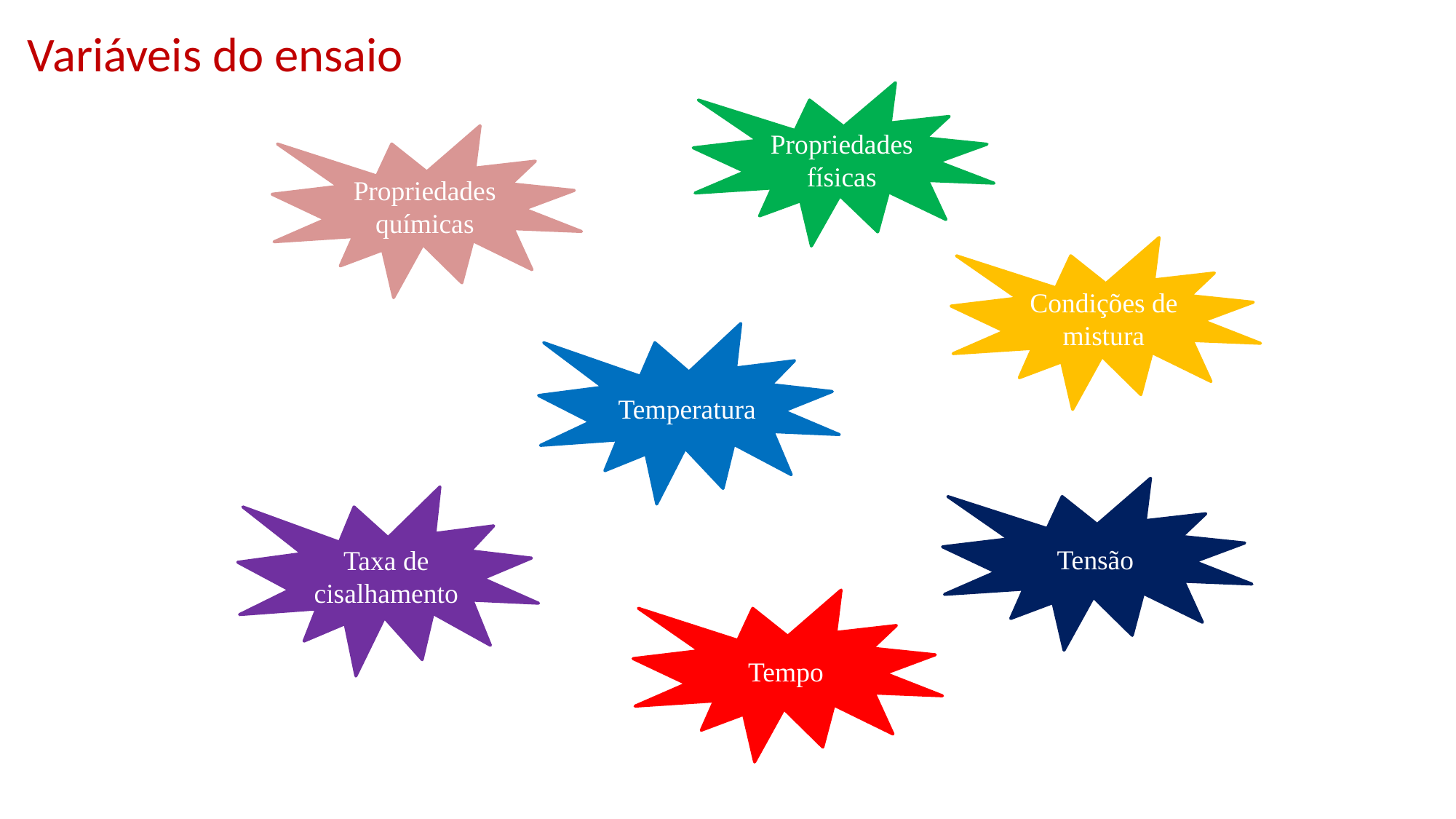

Variáveis do ensaio
Propriedades físicas
Propriedades químicas
Condições de mistura
Temperatura
Tensão
Taxa de cisalhamento
Tempo